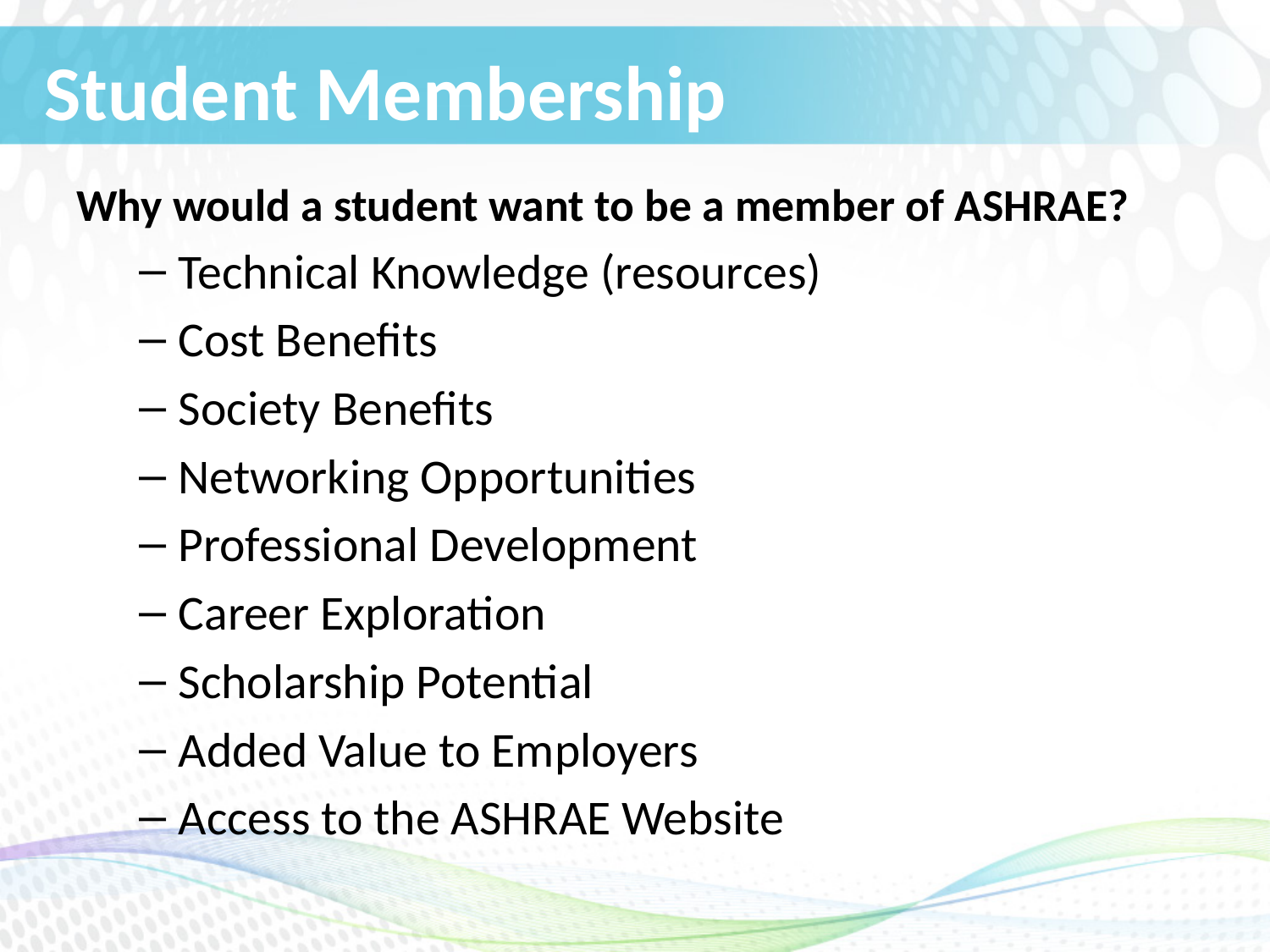

# Student Membership
Why would a student want to be a member of ASHRAE?
Technical Knowledge (resources)
Cost Benefits
Society Benefits
Networking Opportunities
Professional Development
Career Exploration
Scholarship Potential
Added Value to Employers
Access to the ASHRAE Website